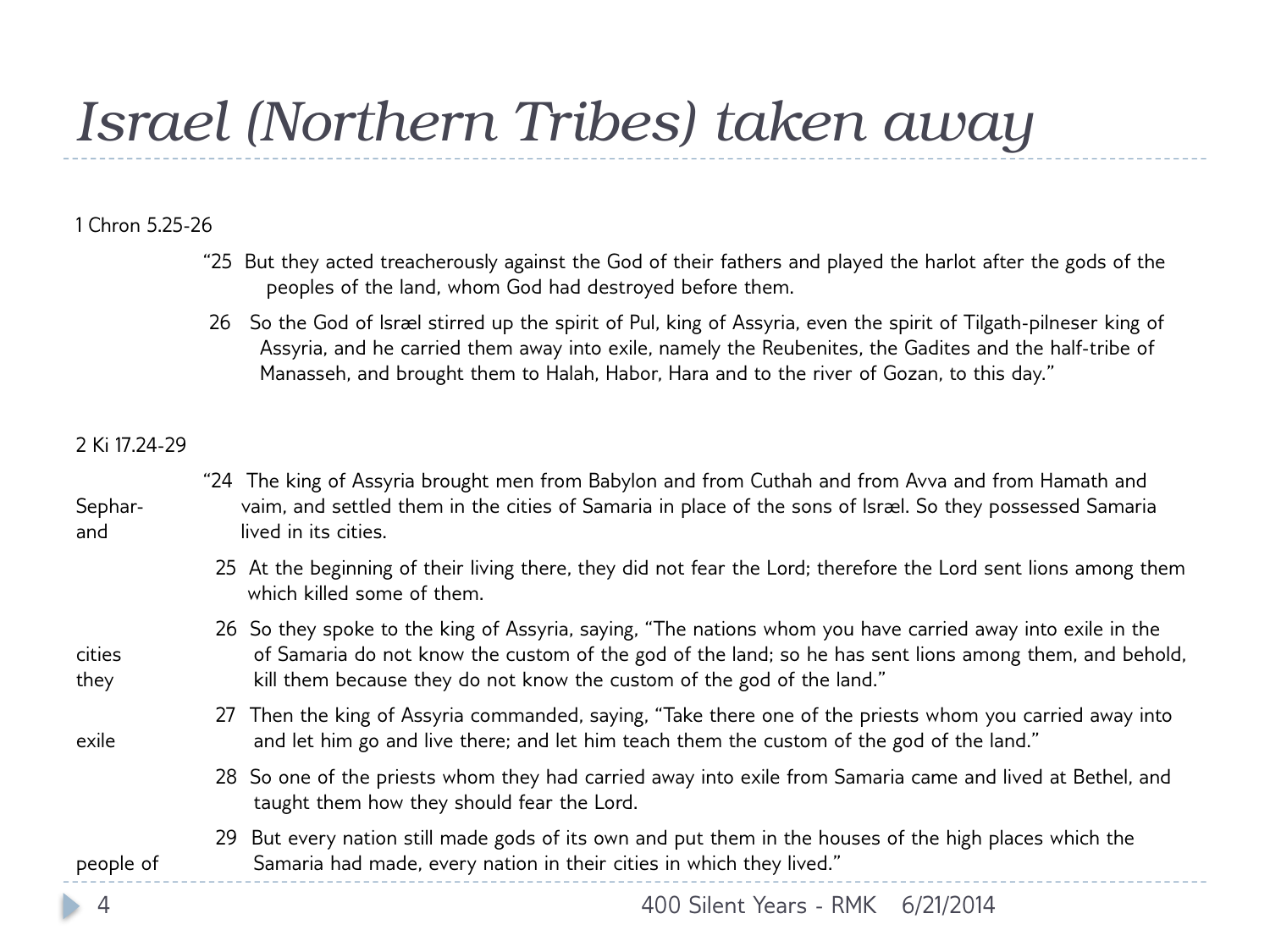

# Israel (Northern Tribes) taken away

1 Chron 5.25-26
	“25  But they acted treacherously against the God of their fathers and played the harlot after the gods of the 	          peoples of the land, whom God had destroyed before them.
	 26   So the God of Israel stirred up the spirit of Pul, king of Assyria, even the spirit of Tilgath-pilneser king of 	         Assyria, and he carried them away into exile, namely the Reubenites, the Gadites and the half-tribe of 	         Manasseh, and brought them to Halah, Habor, Hara and to the river of Gozan, to this day.”

2 Ki 17.24-29
	“24  The king of Assyria brought men from Babylon and from Cuthah and from Avva and from Hamath and Sephar-	      vaim, and settled them in the cities of Samaria in place of the sons of Israel. So they possessed Samaria and 	      lived in its cities.
  	  25  At the beginning of their living there, they did not fear the Lord; therefore the Lord sent lions among them 	       which killed some of them.
	  26  So they spoke to the king of Assyria, saying, “The nations whom you have carried away into exile in the cities 	        of Samaria do not know the custom of the god of the land; so he has sent lions among them, and behold, they 	        kill them because they do not know the custom of the god of the land.”
	  27  Then the king of Assyria commanded, saying, “Take there one of the priests whom you carried away into exile 	        and let him go and live there; and let him teach them the custom of the god of the land.”
	  28  So one of the priests whom they had carried away into exile from Samaria came and lived at Bethel, and 	        taught them how they should fear the Lord.
	  29  But every nation still made gods of its own and put them in the houses of the high places which the people of 	        Samaria had made, every nation in their cities in which they lived.”

4
400 Silent Years - RMK
6/21/2014